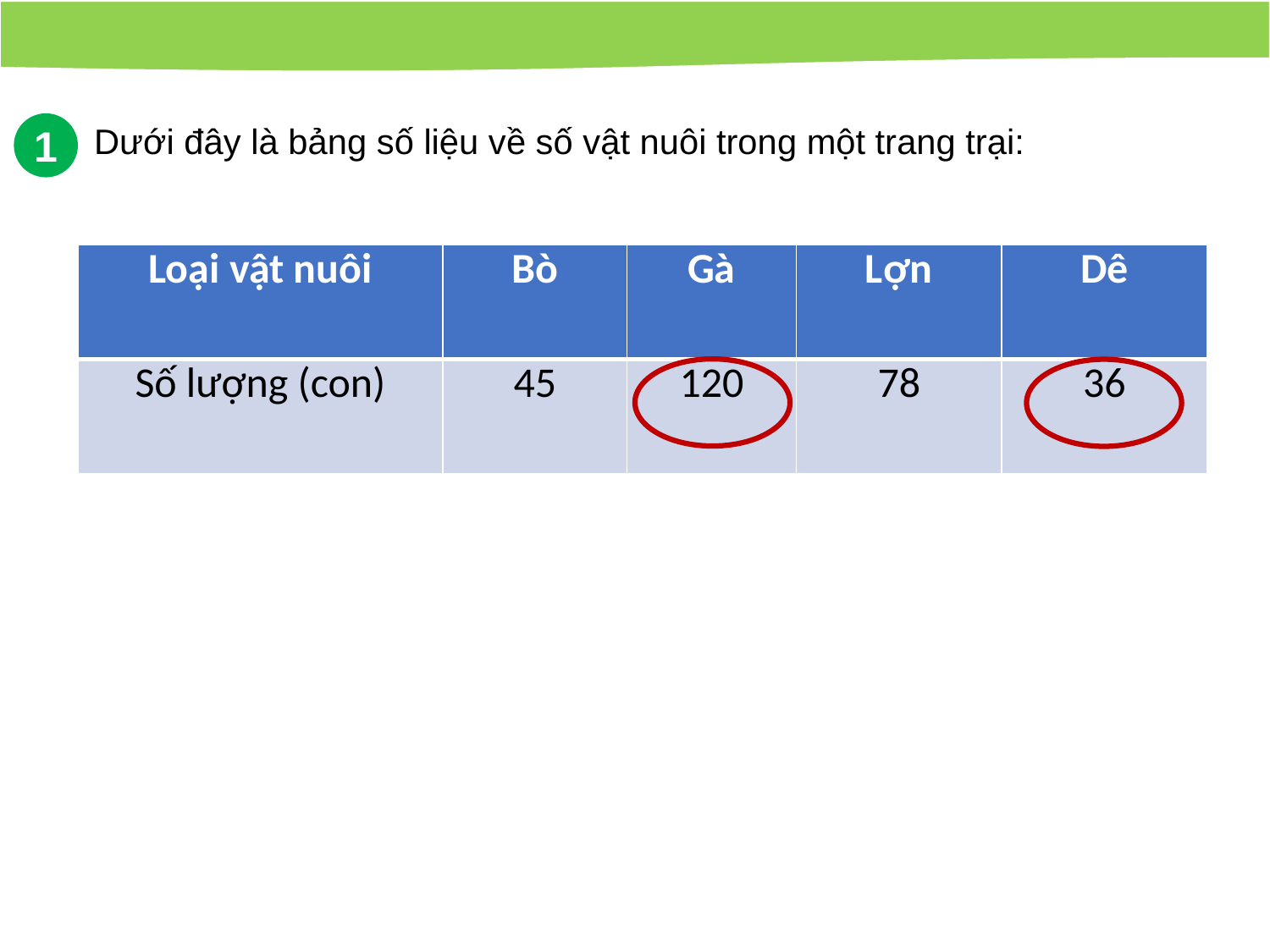

Dưới đây là bảng số liệu về số vật nuôi trong một trang trại:
1
| Loại vật nuôi | Bò | Gà | Lợn | Dê |
| --- | --- | --- | --- | --- |
| Số lượng (con) | 45 | 120 | 78 | 36 |